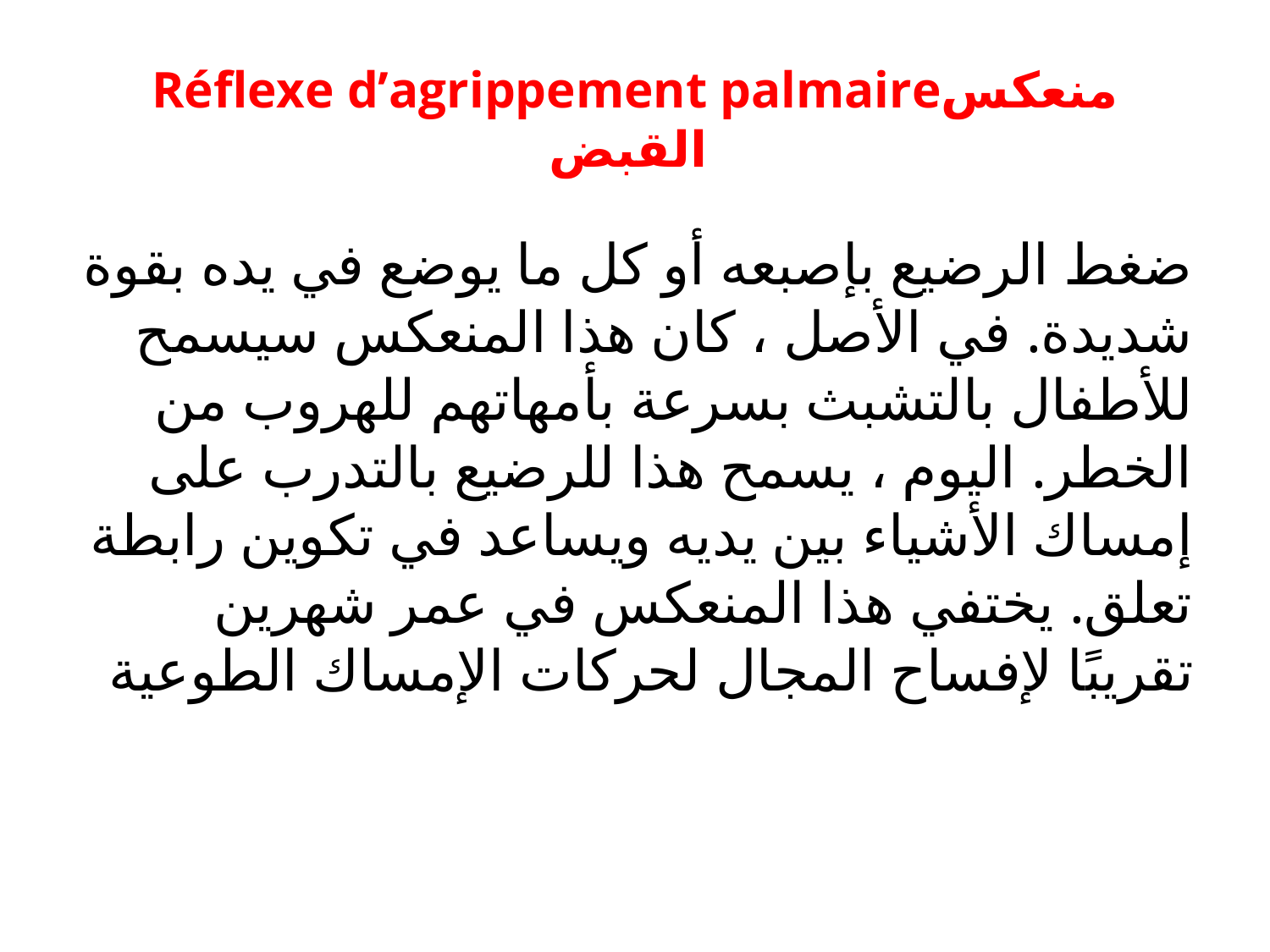

# Réflexe d’agrippement palmaireمنعكس القبض
ضغط الرضيع بإصبعه أو كل ما يوضع في يده بقوة شديدة. في الأصل ، كان هذا المنعكس سيسمح للأطفال بالتشبث بسرعة بأمهاتهم للهروب من الخطر. اليوم ، يسمح هذا للرضيع بالتدرب على إمساك الأشياء بين يديه ويساعد في تكوين رابطة تعلق. يختفي هذا المنعكس في عمر شهرين تقريبًا لإفساح المجال لحركات الإمساك الطوعية